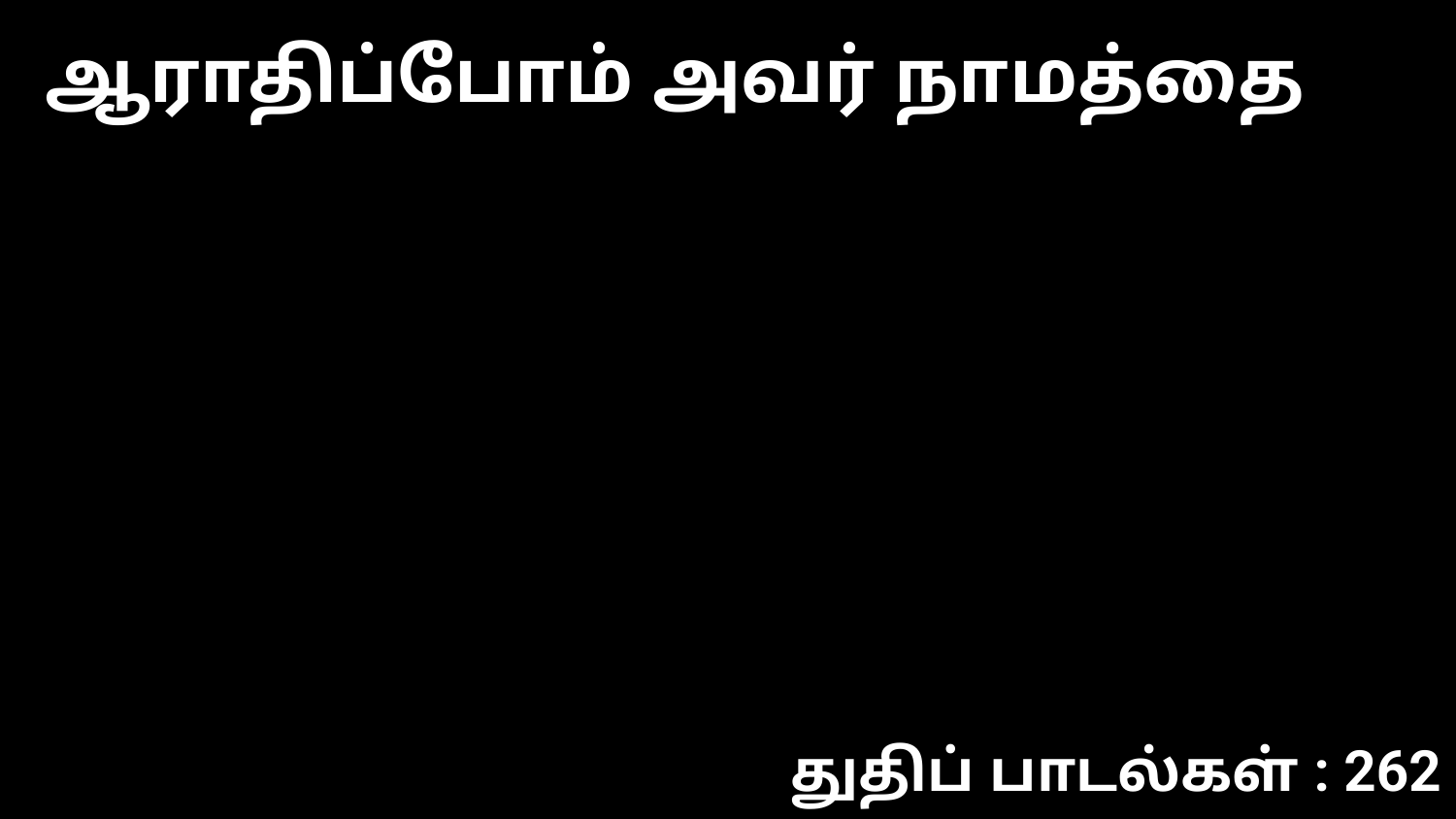

ஆராதிப்போம் அவர் நாமத்தை
துதிப் பாடல்கள் : 262